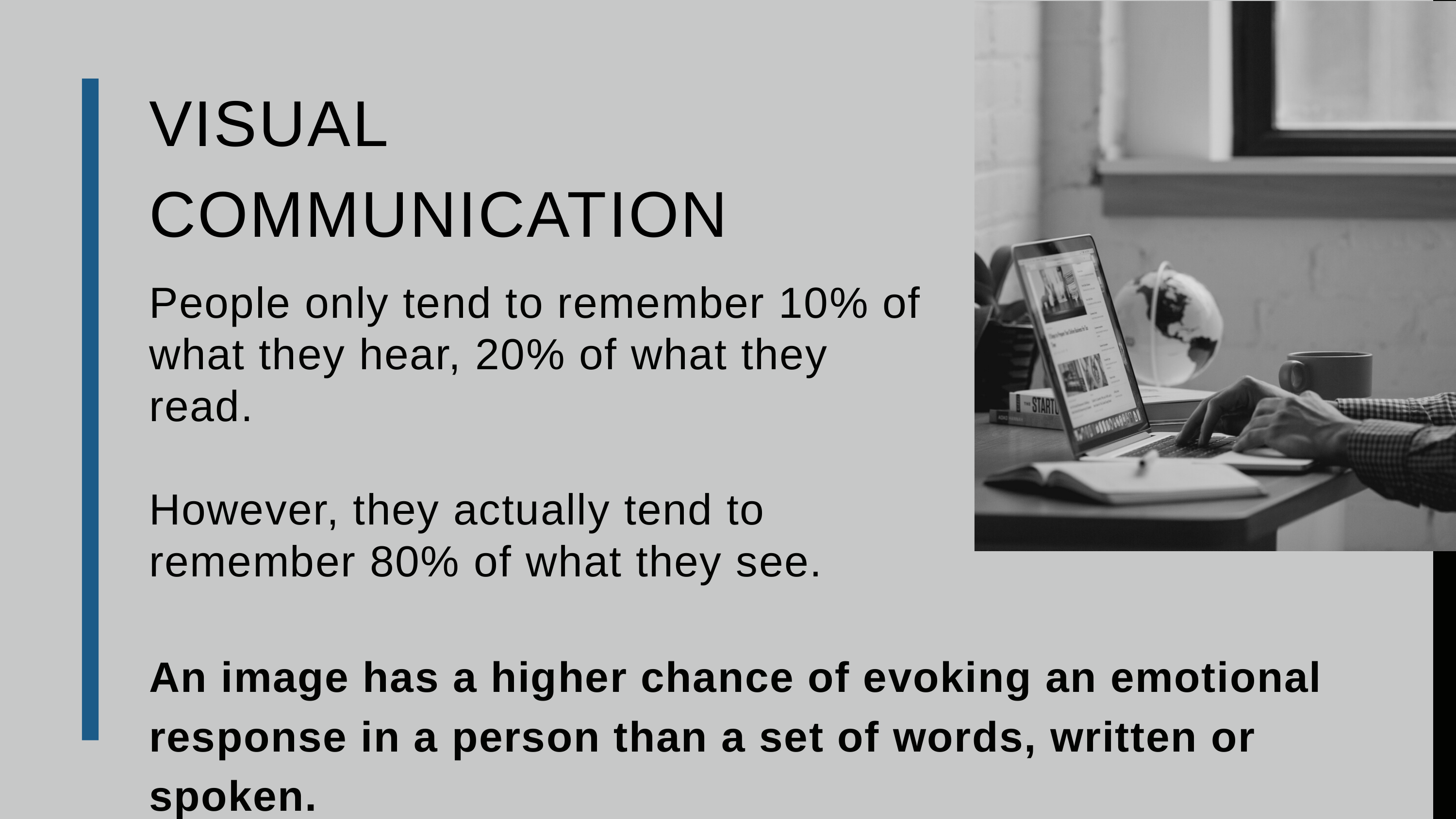

VISUAL COMMUNICATION

People only tend to remember 10% of what they hear, 20% of what they read.

However, they actually tend to remember 80% of what they see.

An image has a higher chance of evoking an emotional response in a person than a set of words, written or spoken.